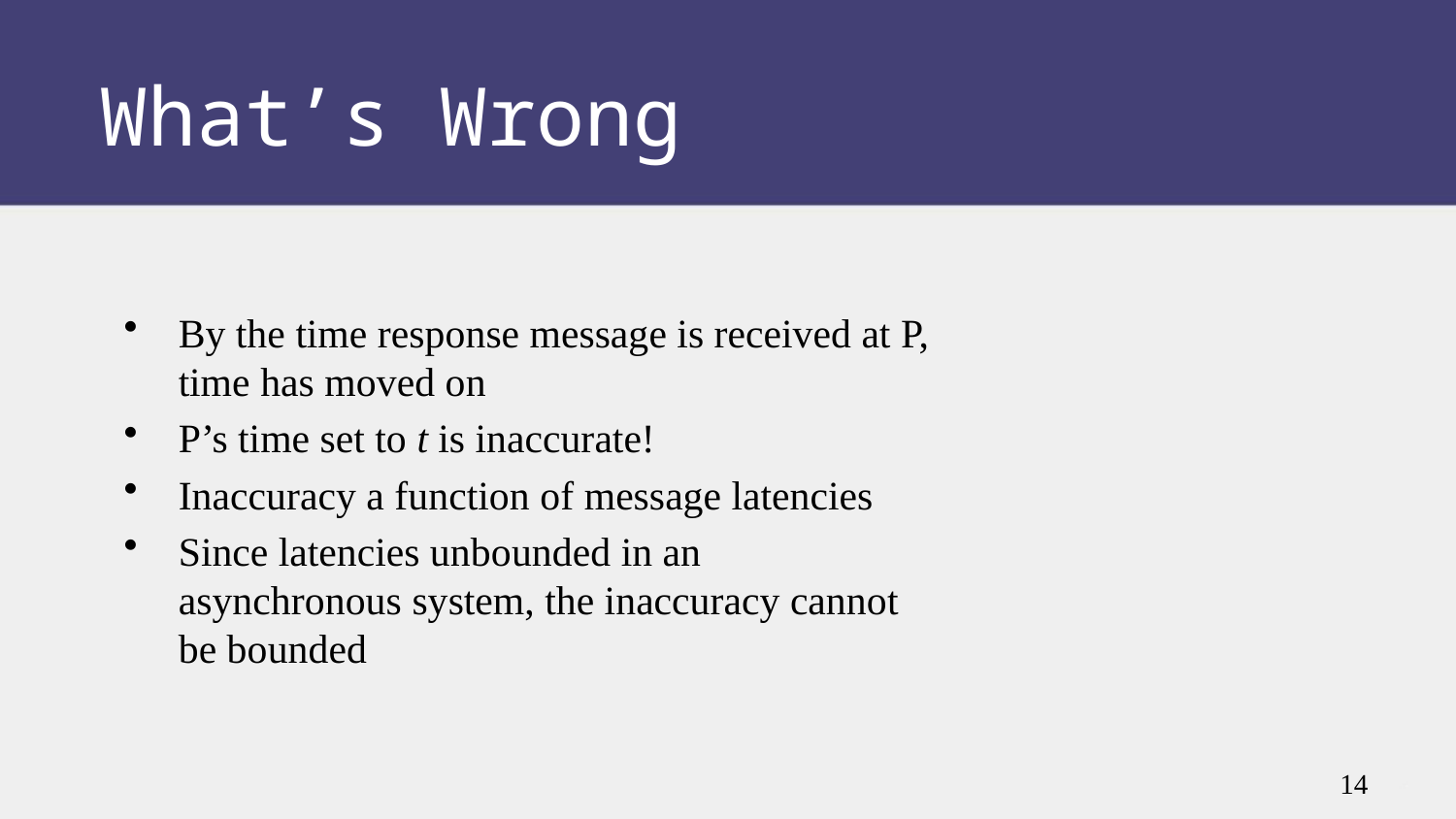

# What’s Wrong
By the time response message is received at P, time has moved on
P’s time set to t is inaccurate!
Inaccuracy a function of message latencies
Since latencies unbounded in an asynchronous system, the inaccuracy cannot be bounded
14